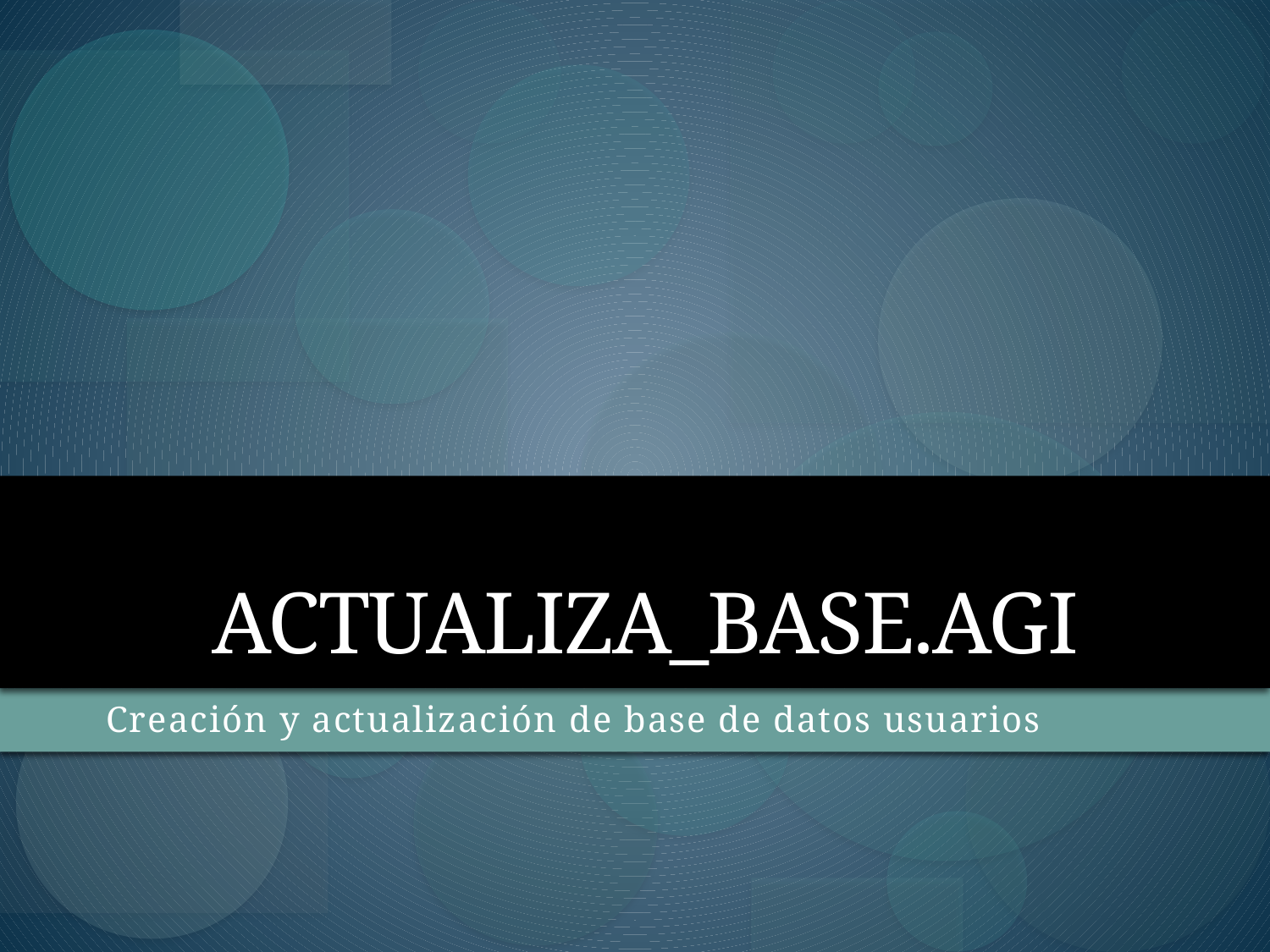

# actualiza_base.agi
Creación y actualización de base de datos usuarios